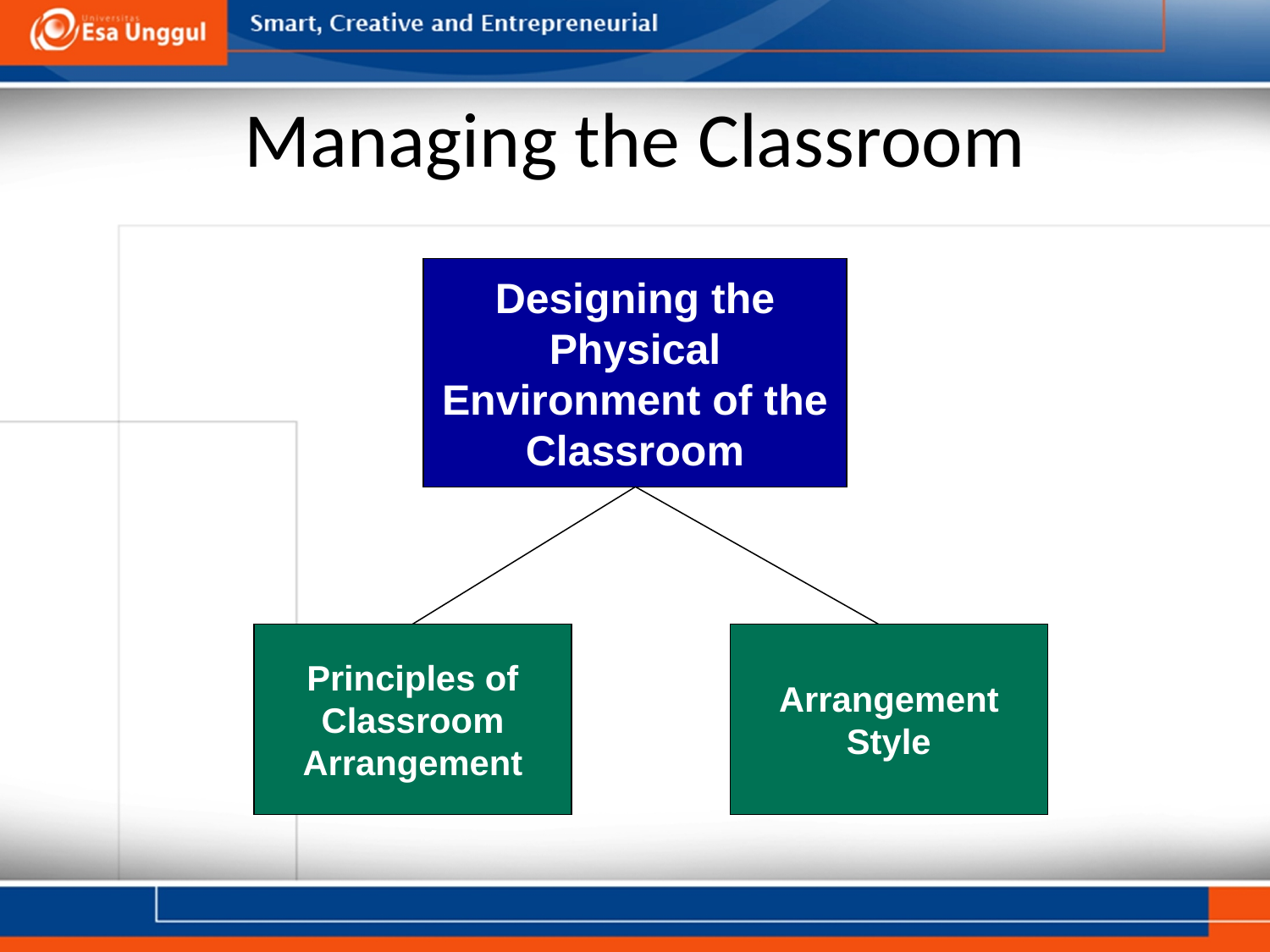

# Managing the Classroom
Designing the
Physical Environment of the Classroom

Principles of Classroom
Arrangement
Arrangement Style